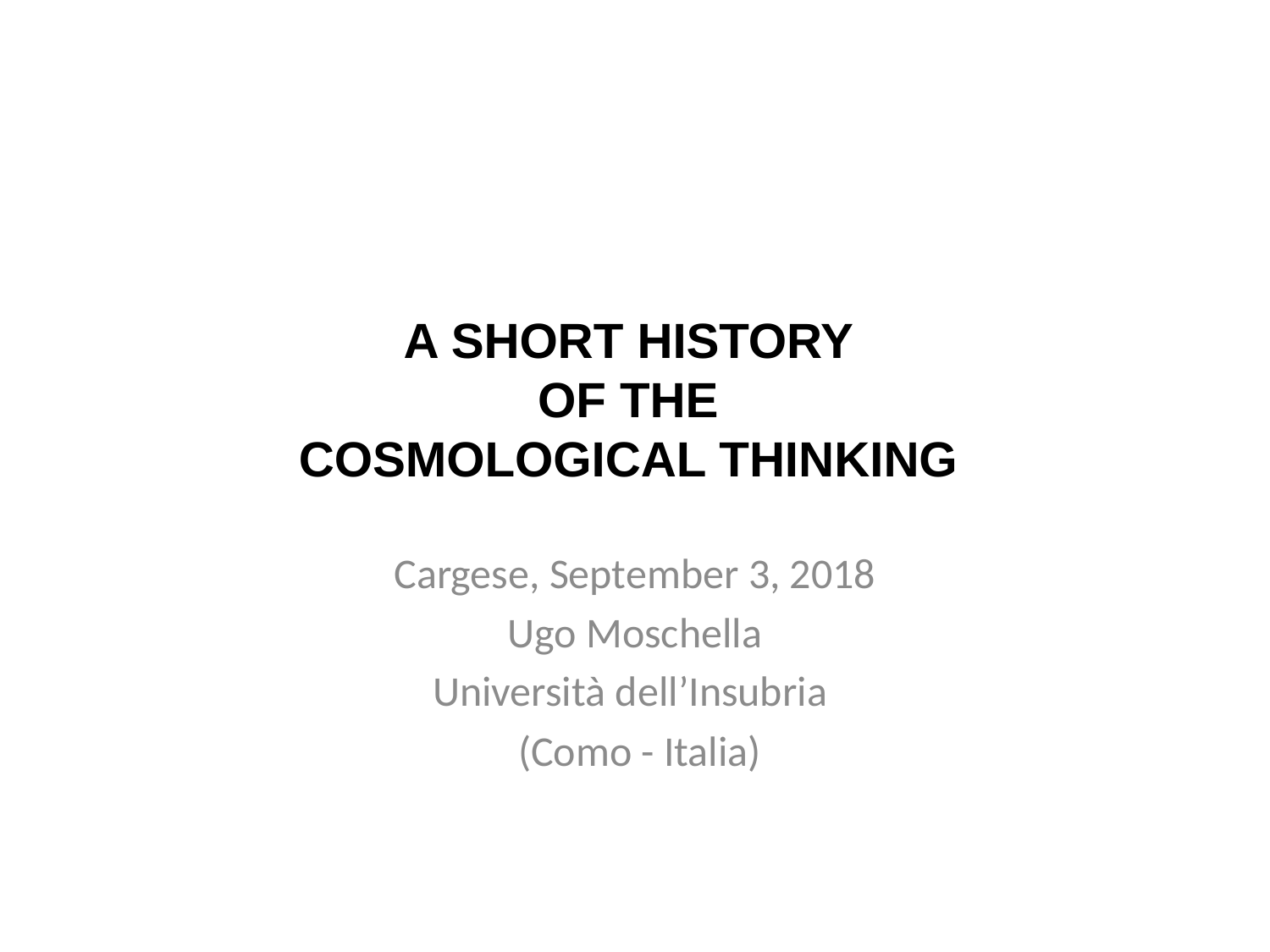

# A SHORT HISTORY OF THE COSMOLOGICAL THINKING
Cargese, September 3, 2018
Ugo Moschella
Università dell’Insubria
 (Como - Italia)